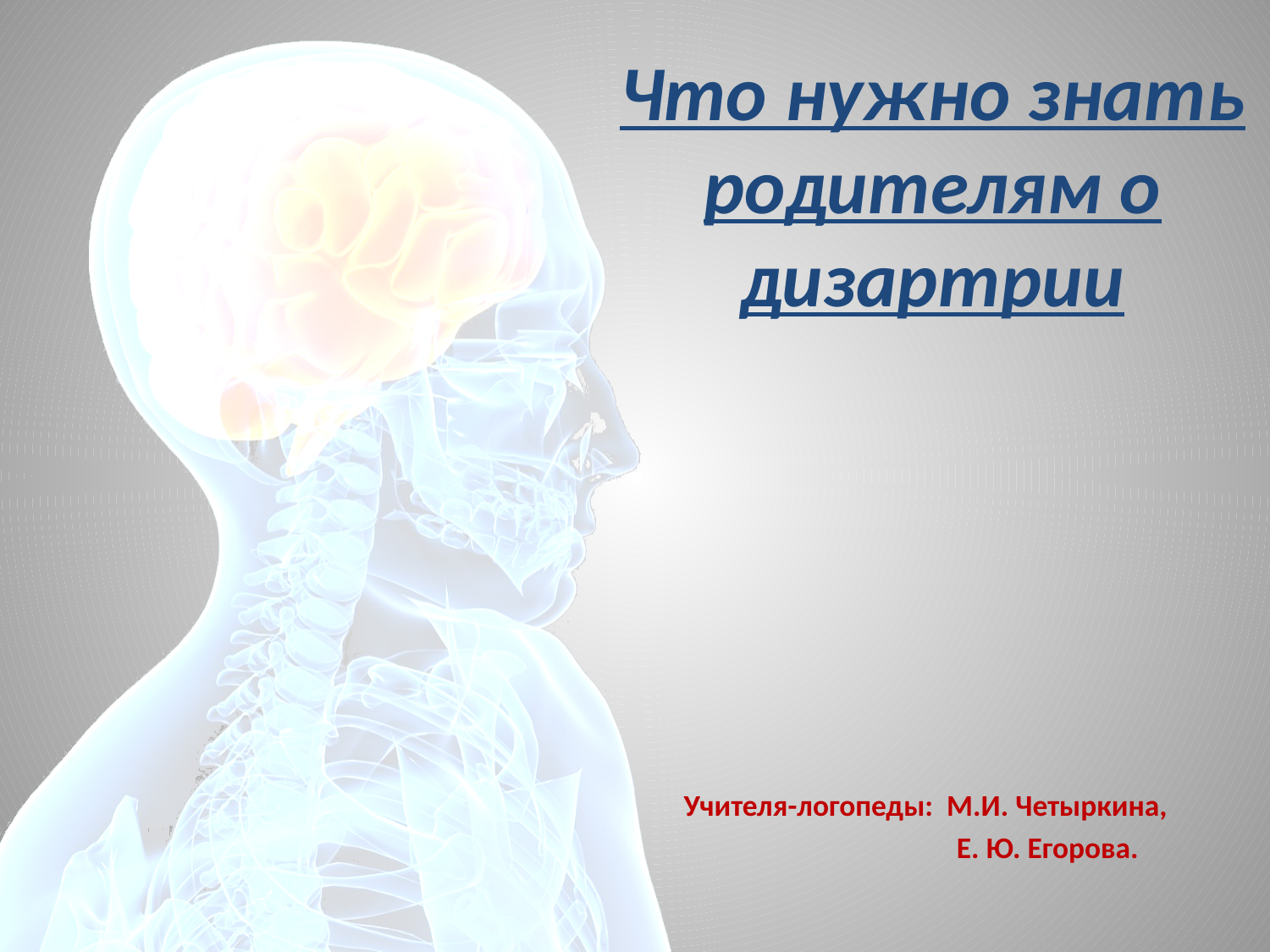

# Что нужно знать родителям о дизартрии

Учителя-логопеды:  М.И. Четыркина,
                                  Е. Ю. Егорова.